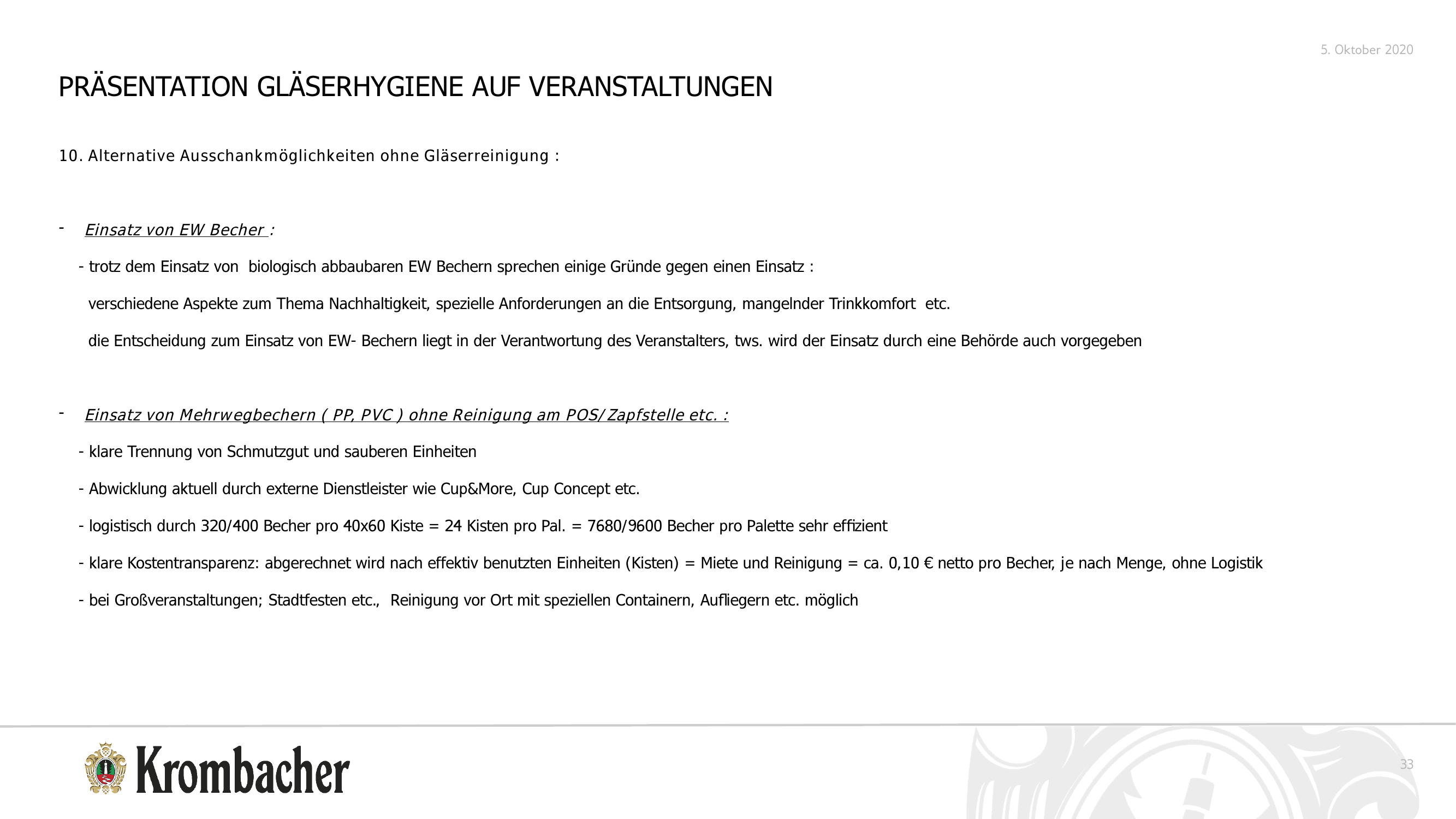

5. Oktober 2020
Präsentation Gläserhygiene auf Veranstaltungen
10. Alternative Ausschankmöglichkeiten ohne Gläserreinigung :

Einsatz von EW Becher :
    - trotz dem Einsatz von  biologisch abbaubaren EW Bechern sprechen einige Gründe gegen einen Einsatz :
      verschiedene Aspekte zum Thema Nachhaltigkeit, spezielle Anforderungen an die Entsorgung, mangelnder Trinkkomfort  etc.
      die Entscheidung zum Einsatz von EW- Bechern liegt in der Verantwortung des Veranstalters, tws. wird der Einsatz durch eine Behörde auch vorgegeben

Einsatz von Mehrwegbechern ( PP, PVC ) ohne Reinigung am POS/Zapfstelle etc. :
    - klare Trennung von Schmutzgut und sauberen Einheiten
    - Abwicklung aktuell durch externe Dienstleister wie Cup&More, Cup Concept etc.
    - logistisch durch 320/400 Becher pro 40x60 Kiste = 24 Kisten pro Pal. = 7680/9600 Becher pro Palette sehr effizient
    - klare Kostentransparenz: abgerechnet wird nach effektiv benutzten Einheiten (Kisten) = Miete und Reinigung = ca. 0,10 € netto pro Becher, je nach Menge, ohne Logistik
    - bei Großveranstaltungen; Stadtfesten etc.,  Reinigung vor Ort mit speziellen Containern, Aufliegern etc. möglich

33